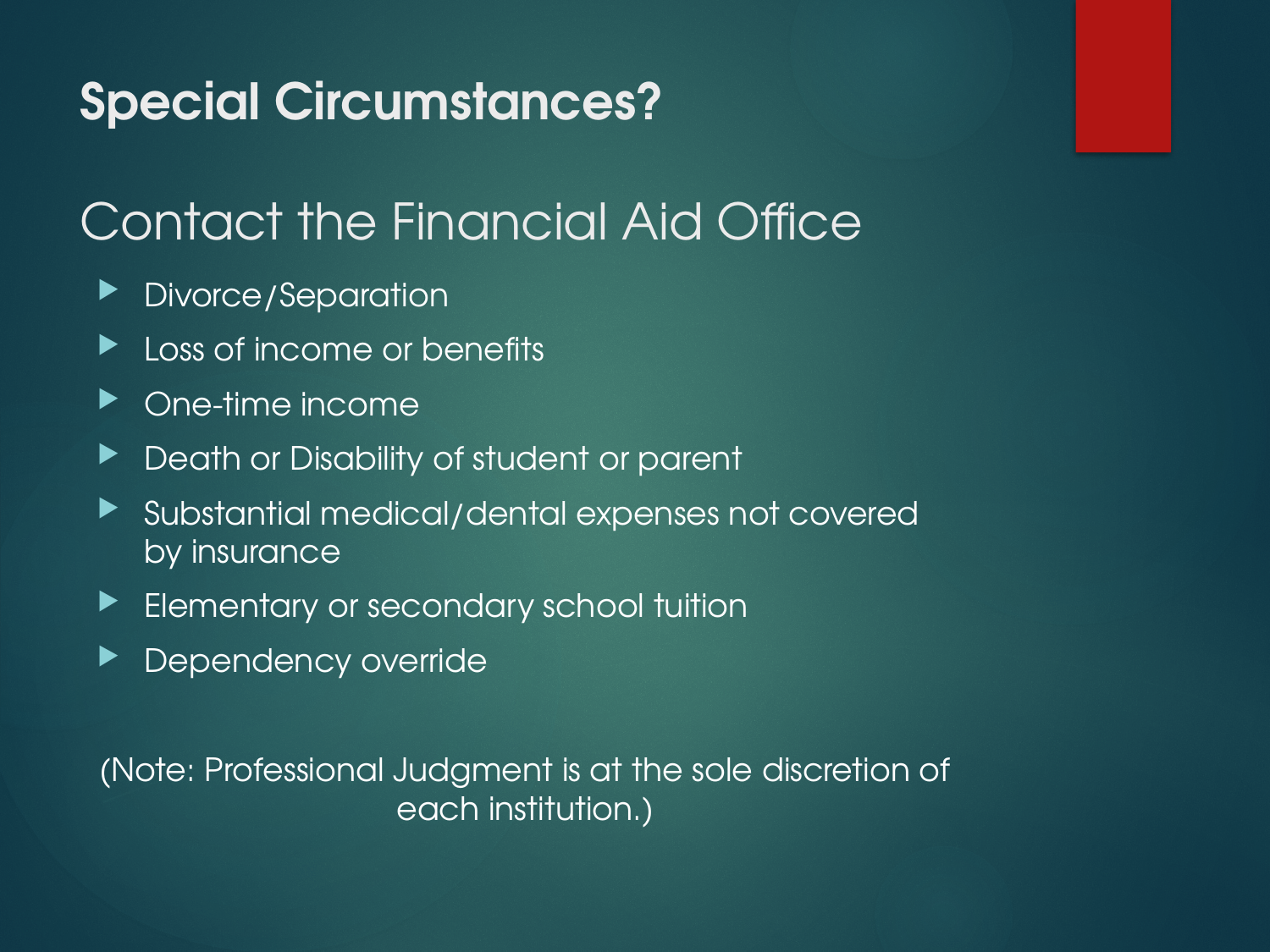

# Special Circumstances? Contact the Financial Aid Office
Divorce/Separation
Loss of income or benefits
One-time income
Death or Disability of student or parent
Substantial medical/dental expenses not covered by insurance
Elementary or secondary school tuition
Dependency override

(Note: Professional Judgment is at the sole discretion of each institution.)